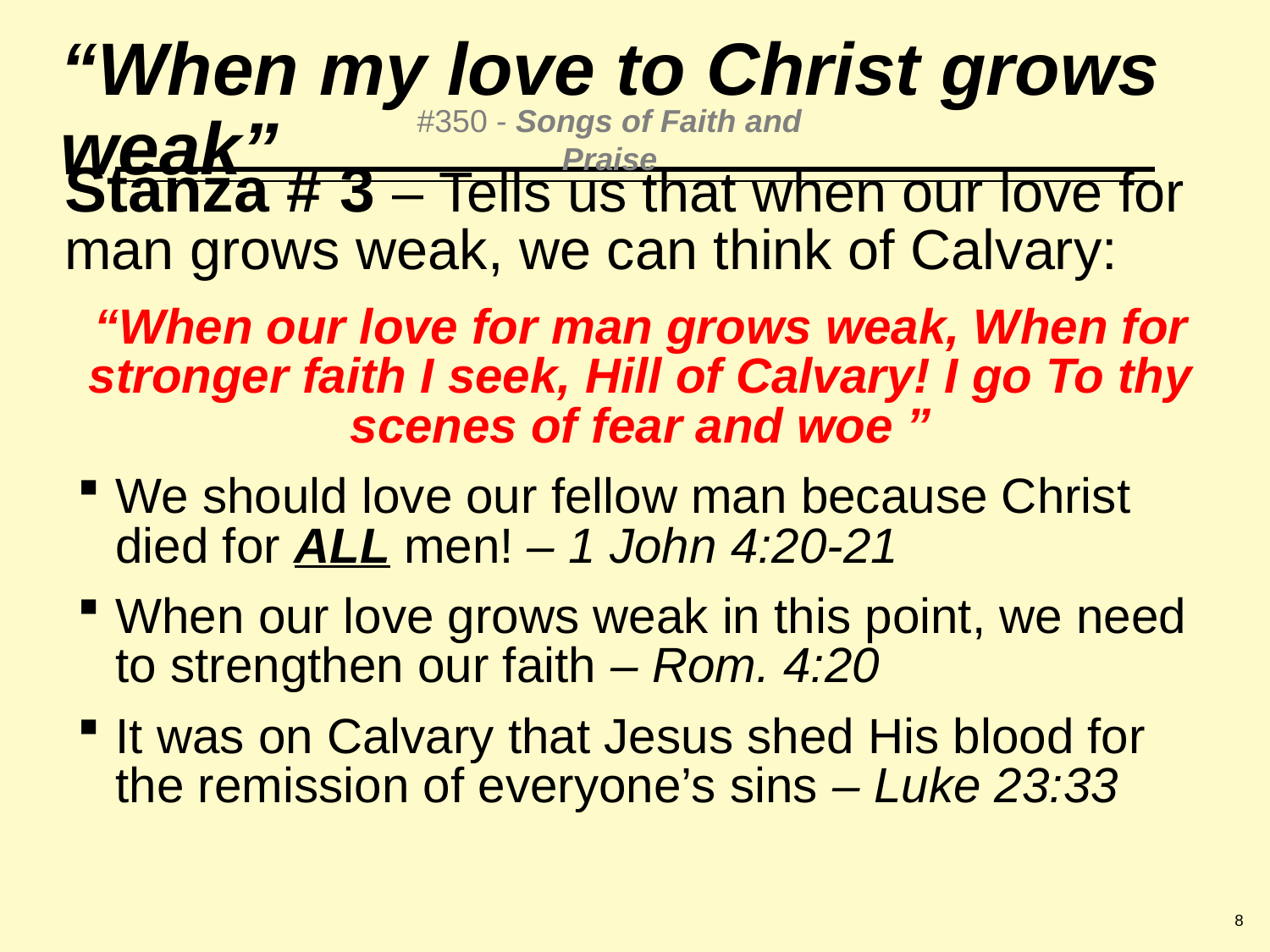

# “When my love to Christ grows weak”
#350 - Songs of Faith and Praise
Stanza # 3 – Tells us that when our love for man grows weak, we can think of Calvary:
“When our love for man grows weak, When for stronger faith I seek, Hill of Calvary! I go To thy scenes of fear and woe ”
We should love our fellow man because Christ died for ALL men! – 1 John 4:20-21
When our love grows weak in this point, we need to strengthen our faith – Rom. 4:20
It was on Calvary that Jesus shed His blood for the remission of everyone’s sins – Luke 23:33

8